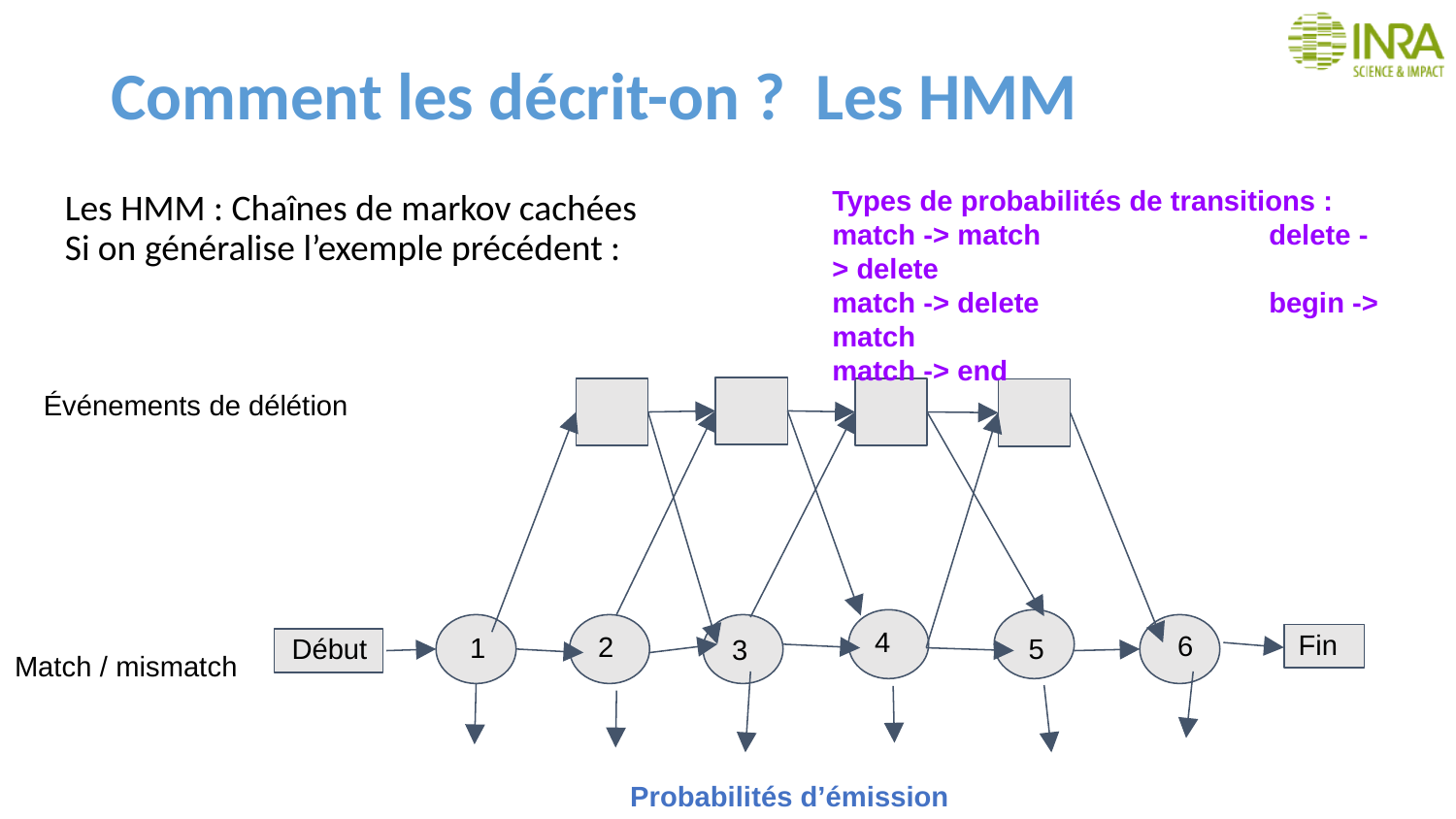

# Comment les décrit-on ?  Les HMM

Types de probabilités de transitions :
match -> match		delete - > delete
match -> delete		begin -> match
match -> end
Les HMM : Chaînes de markov cachées
Si on généralise l’exemple précédent :

Événements de délétion

4
Fin
6

2

1
Début
5
3

Match / mismatch
Probabilités d’émission
143